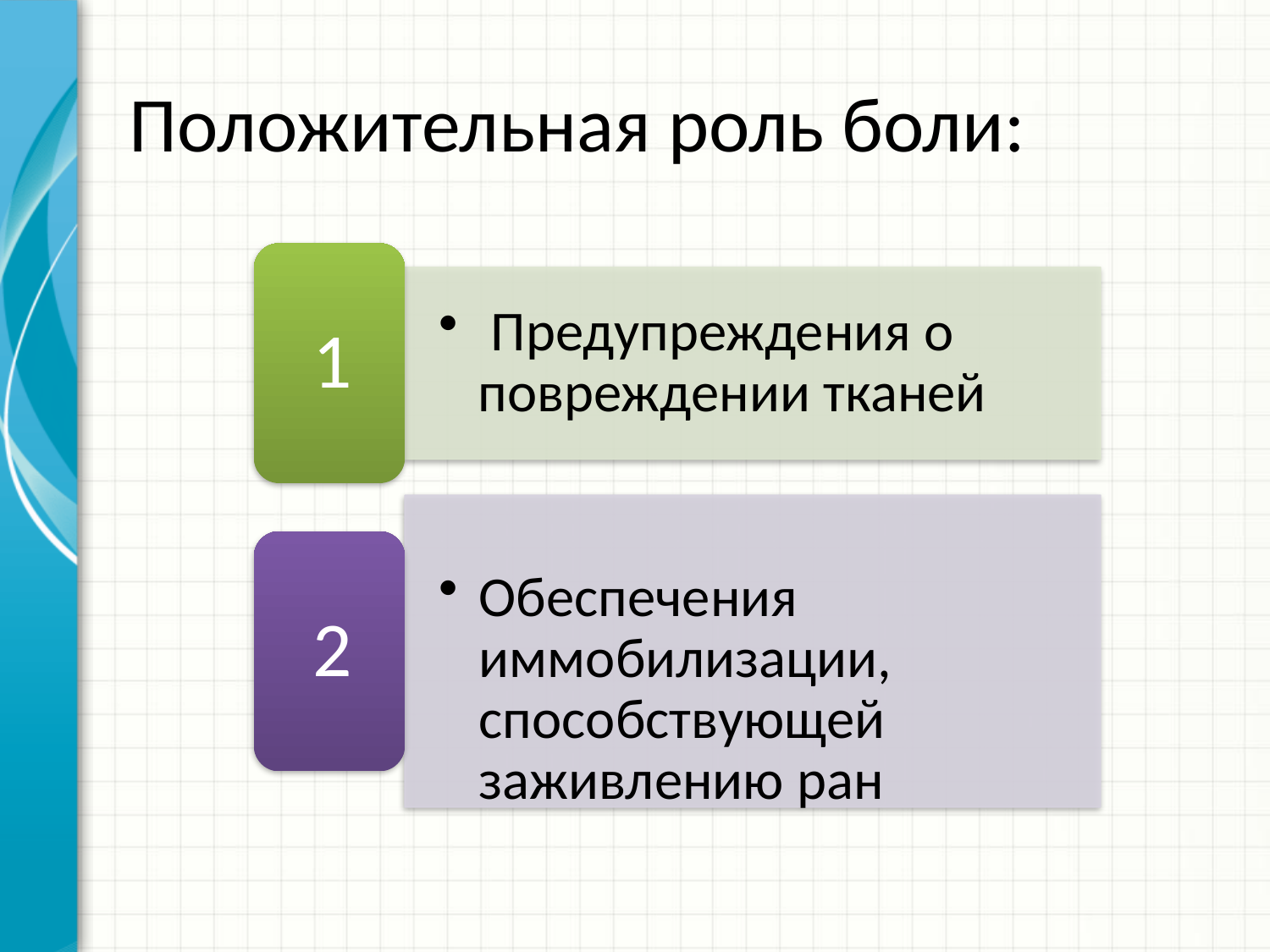

# Положительная роль боли:
 Предупреждения о повреждении тканей
1

Обеспечения иммобилизации, способствующей заживлению ран
2